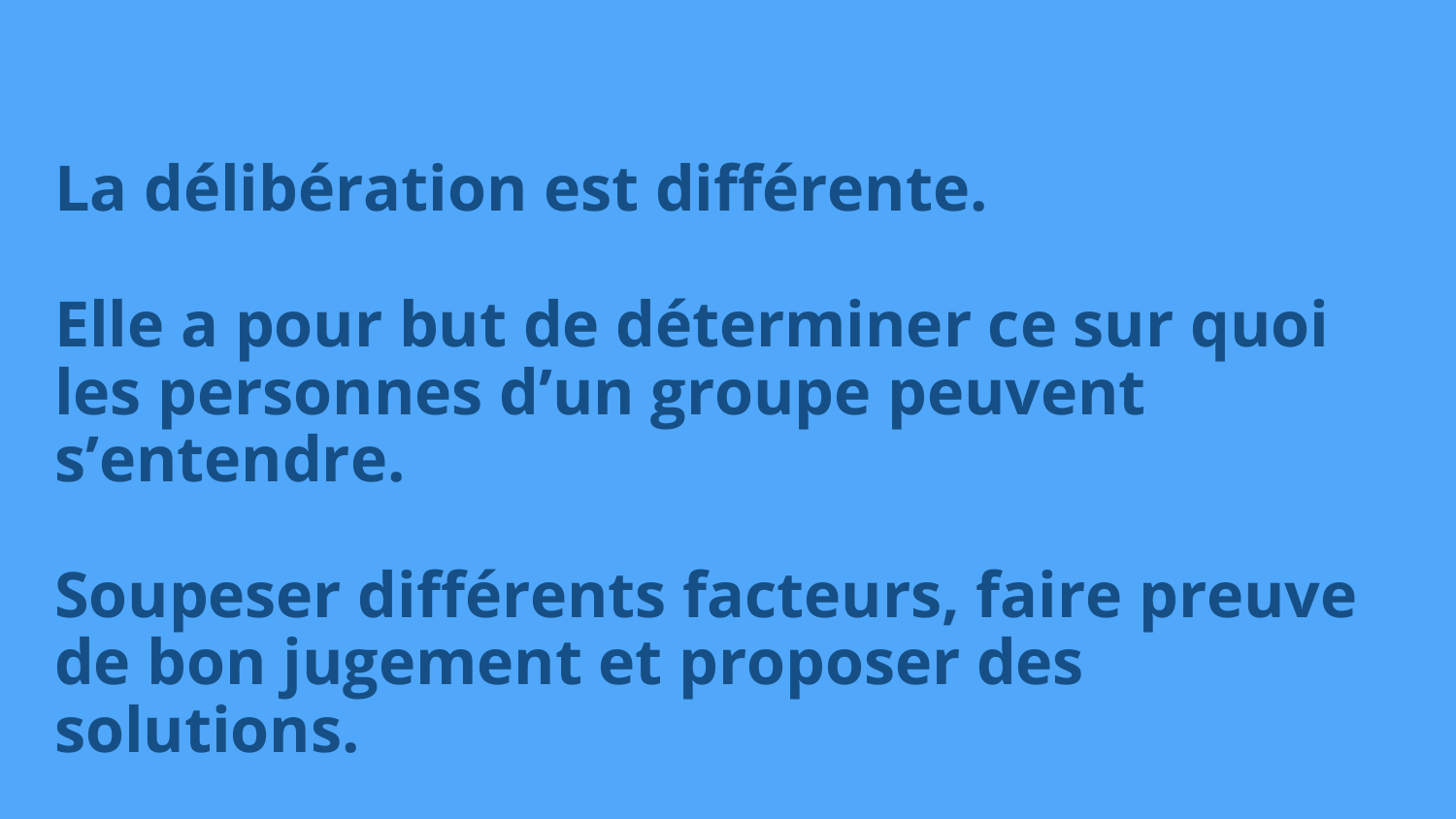

Deliberation is different. It aims to determine what a group of people
can agree to,

La délibération est différente.

Elle a pour but de déterminer ce sur quoi les personnes d’un groupe peuvent s’entendre.

Soupeser différents facteurs, faire preuve de bon jugement et proposer des solutions.